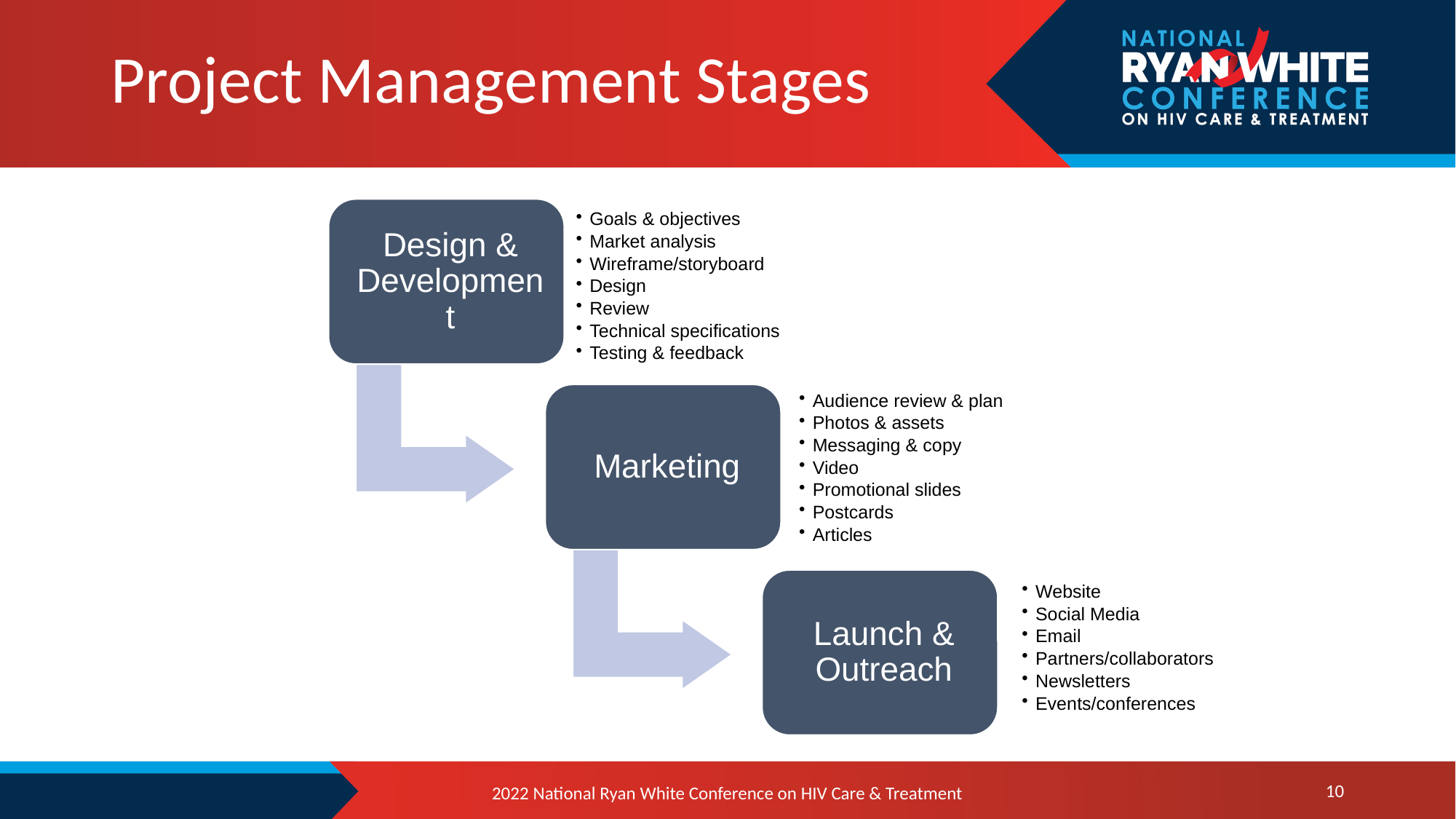

# Project Management Stages
Design & Development
Goals & objectives
Market analysis
Wireframe/storyboard
Design
Review
Technical specifications
Testing & feedback
Marketing
Audience review & plan
Photos & assets
Messaging & copy
Video
Promotional slides
Postcards
Articles
Launch & Outreach
Website
Social Media
Email
Partners/collaborators
Newsletters
Events/conferences

10
2022 National Ryan White Conference on HIV Care & Treatment